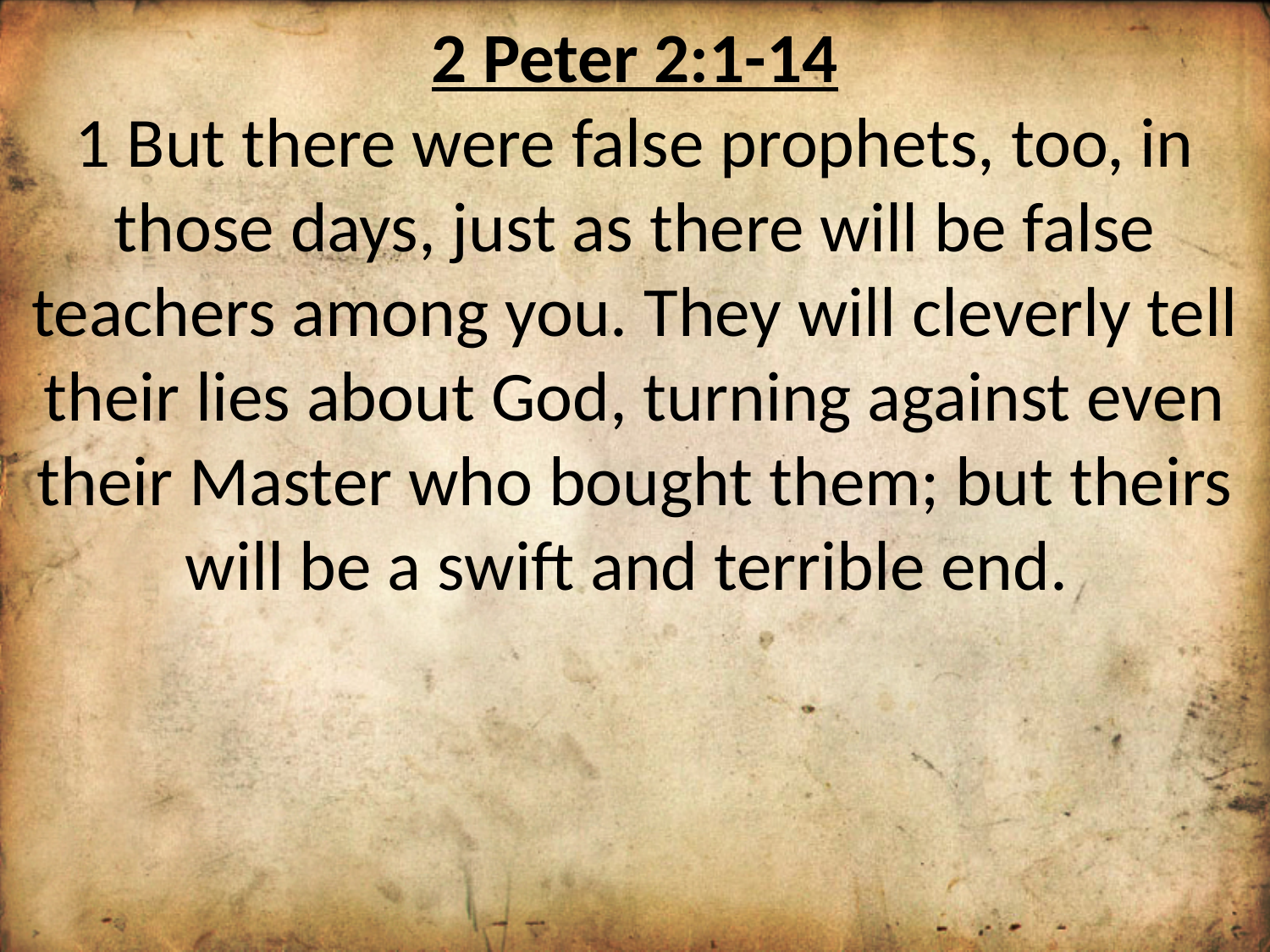

2 Peter 2:1-14
1 But there were false prophets, too, in those days, just as there will be false teachers among you. They will cleverly tell their lies about God, turning against even their Master who bought them; but theirs will be a swift and terrible end.